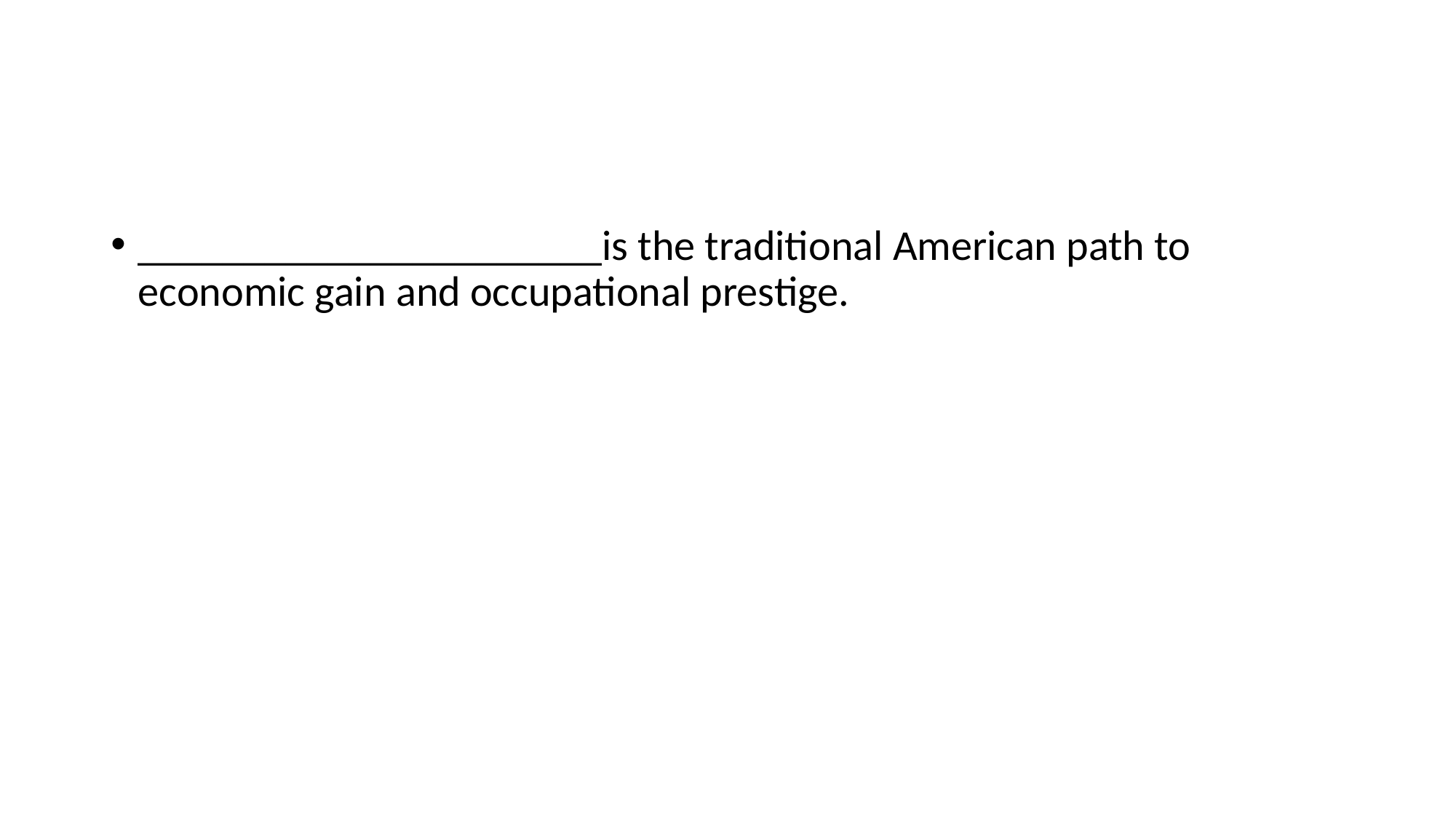

#
______________________is the traditional American path to economic gain and occupational prestige.